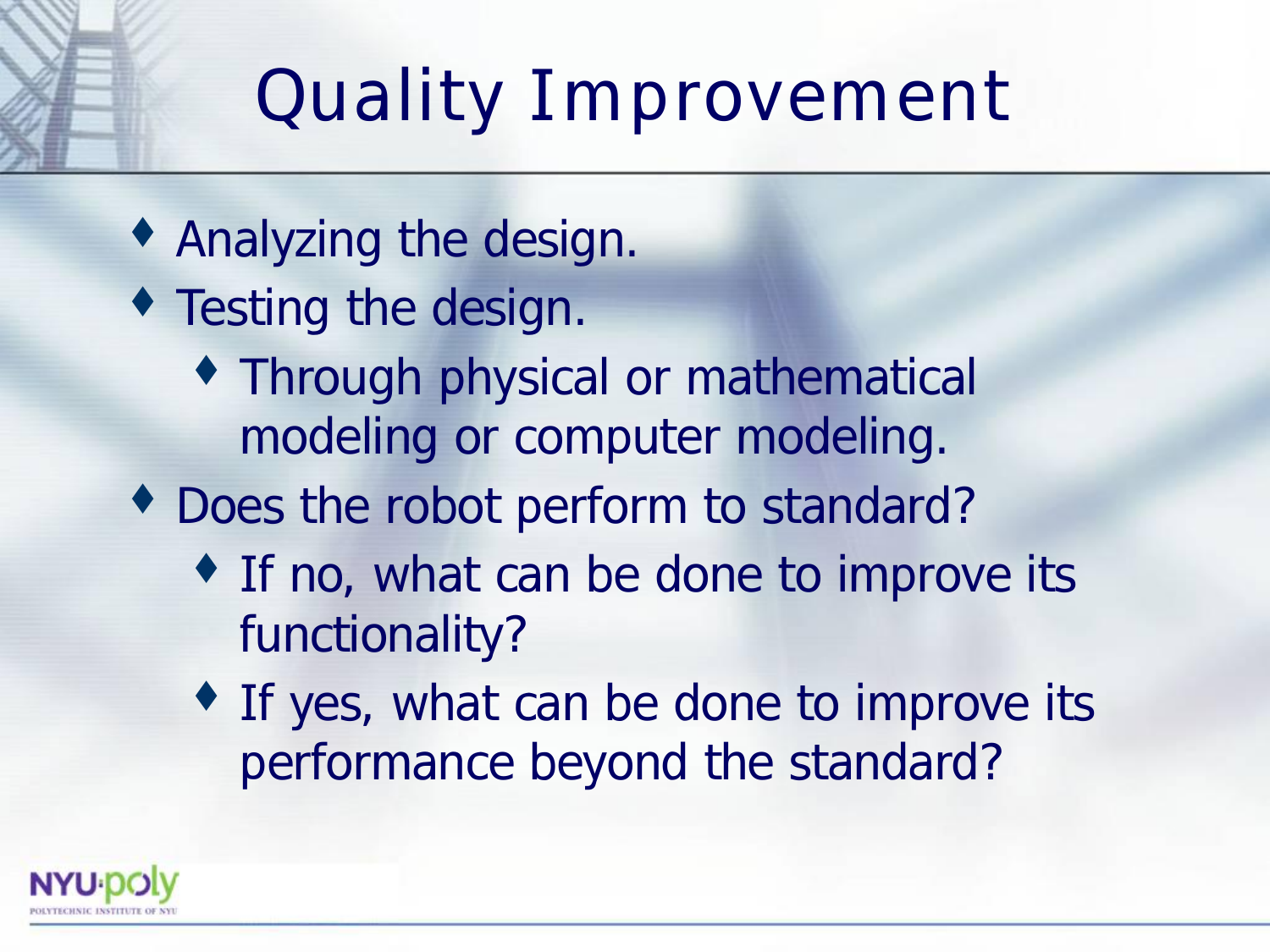

# Quality Improvement

Analyzing the design.
Testing the design.
Through physical or mathematical modeling or computer modeling.
Does the robot perform to standard?
If no, what can be done to improve its functionality?
If yes, what can be done to improve its performance beyond the standard?